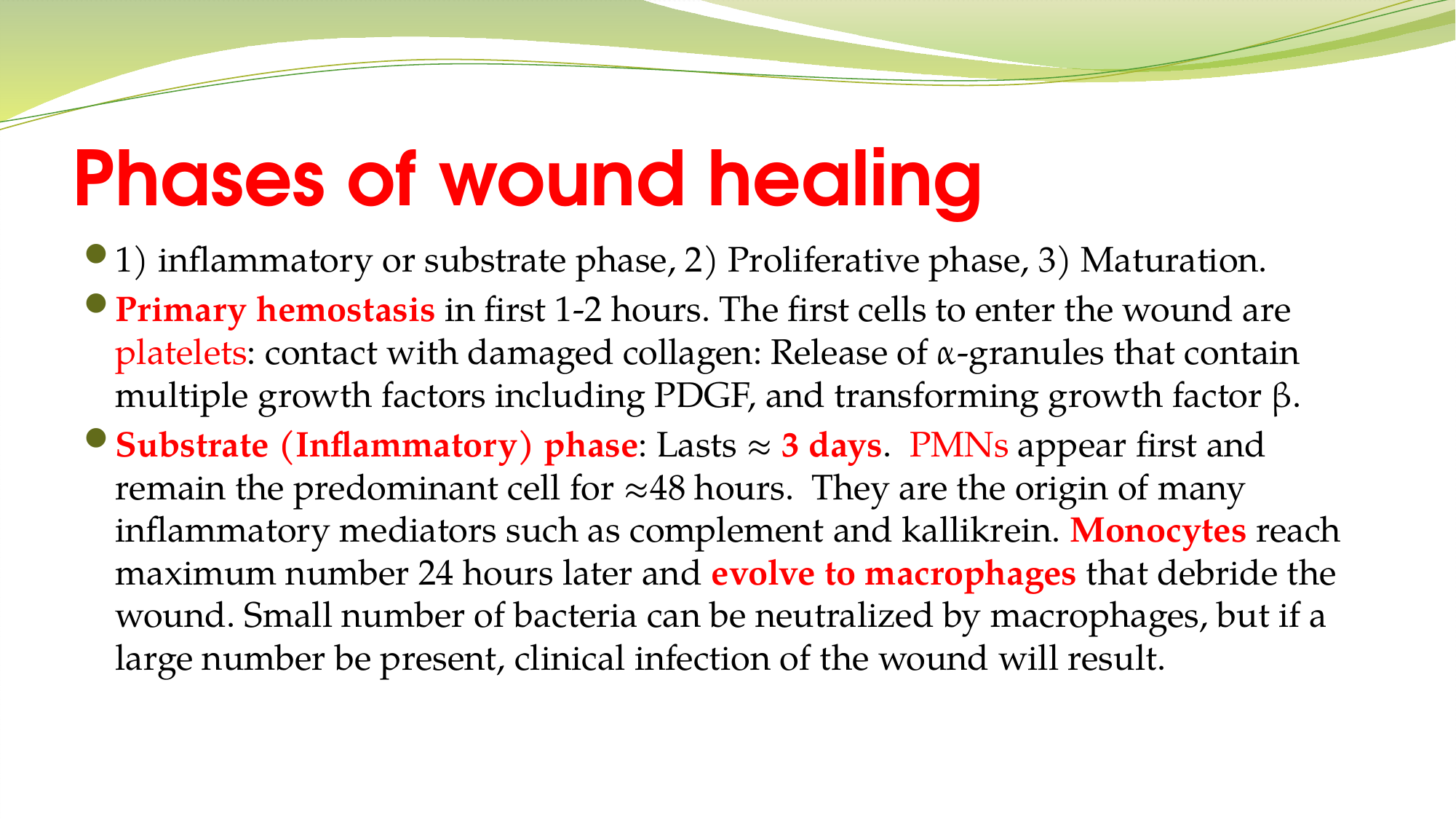

# Phases of wound healing
1) inflammatory or substrate phase, 2) Proliferative phase, 3) Maturation.
Primary hemostasis in first 1-2 hours. The first cells to enter the wound are platelets: contact with damaged collagen: Release of α-granules that contain multiple growth factors including PDGF, and transforming growth factor β.
Substrate (Inflammatory) phase: Lasts ≈ 3 days.  PMNs appear first and remain the predominant cell for ≈48 hours.  They are the origin of many inflammatory mediators such as complement and kallikrein. Monocytes reach maximum number 24 hours later and evolve to macrophages that debride the wound. Small number of bacteria can be neutralized by macrophages, but if a large number be present, clinical infection of the wound will result.